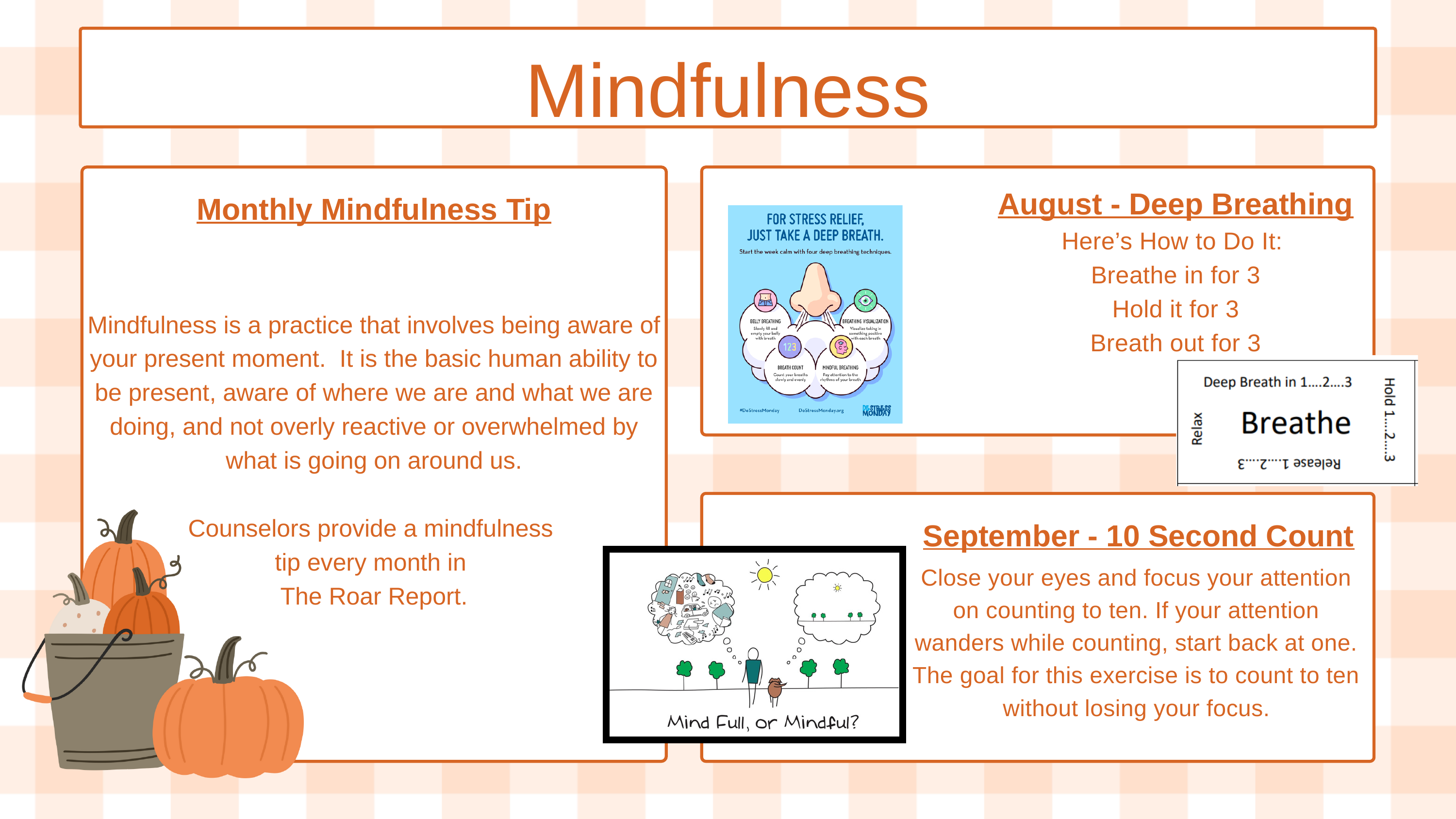

Mindfulness

Mindfulness is a practice that involves being aware of your present moment.  It is the basic human ability to be present, aware of where we are and what we are doing, and not overly reactive or overwhelmed by what is going on around us.

Counselors provide a mindfulness
tip every month in
The Roar Report.

August - Deep Breathing
Monthly Mindfulness Tip

Here’s How to Do It:
Breathe in for 3
Hold it for 3
Breath out for 3

September - 10 Second Count

Close your eyes and focus your attention on counting to ten. If your attention wanders while counting, start back at one. The goal for this exercise is to count to ten without losing your focus.